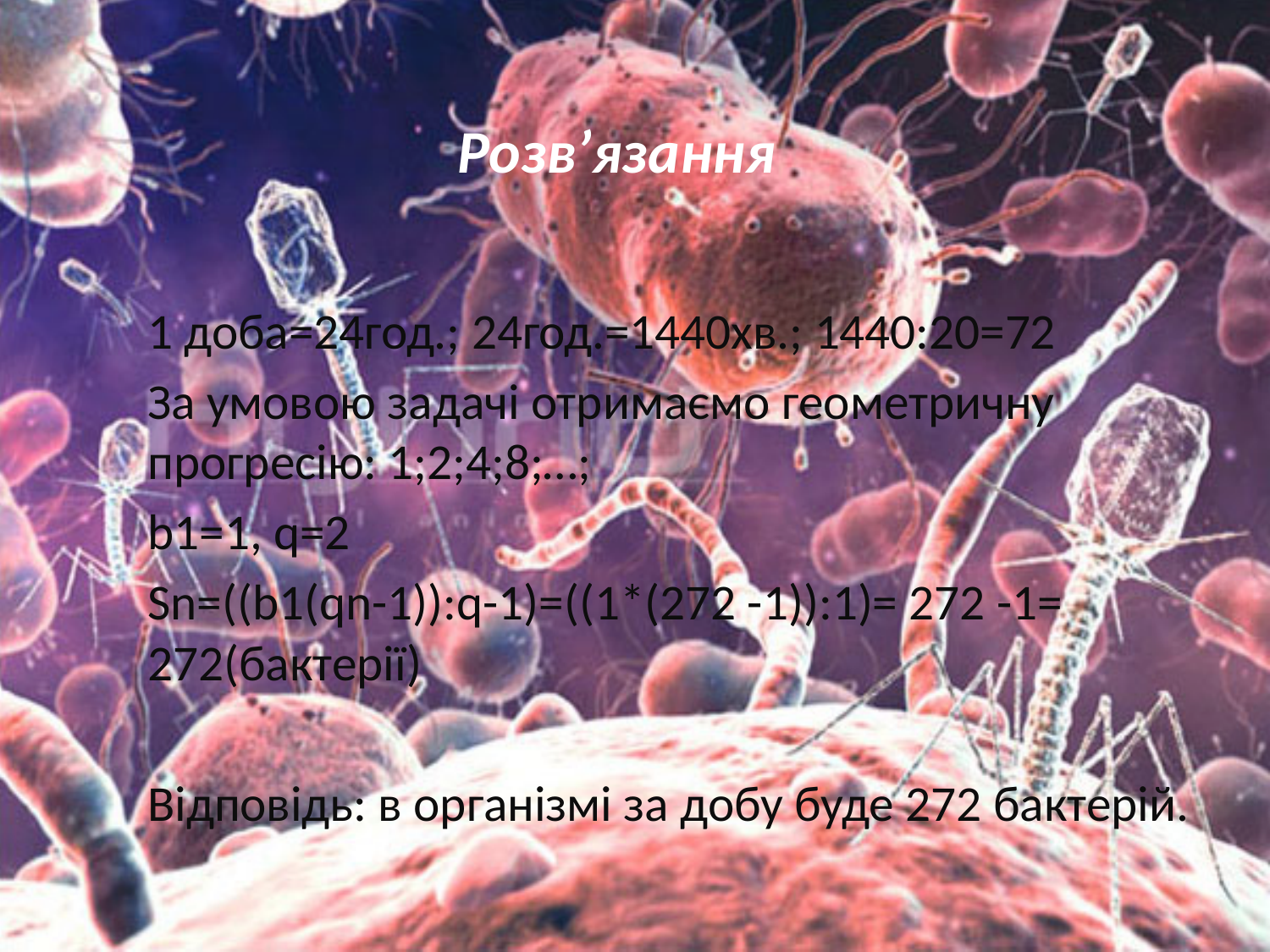

# Розв’язання

1 доба=24год.; 24год.=1440хв.; 1440:20=72
За умовою задачі отримаємо геометричну прогресію: 1;2;4;8;…;
b1=1, q=2
Sn=((b1(qn-1)):q-1)=((1*(272 -1)):1)= 272 -1= 272(бактерії)

Відповідь: в організмі за добу буде 272 бактерій.